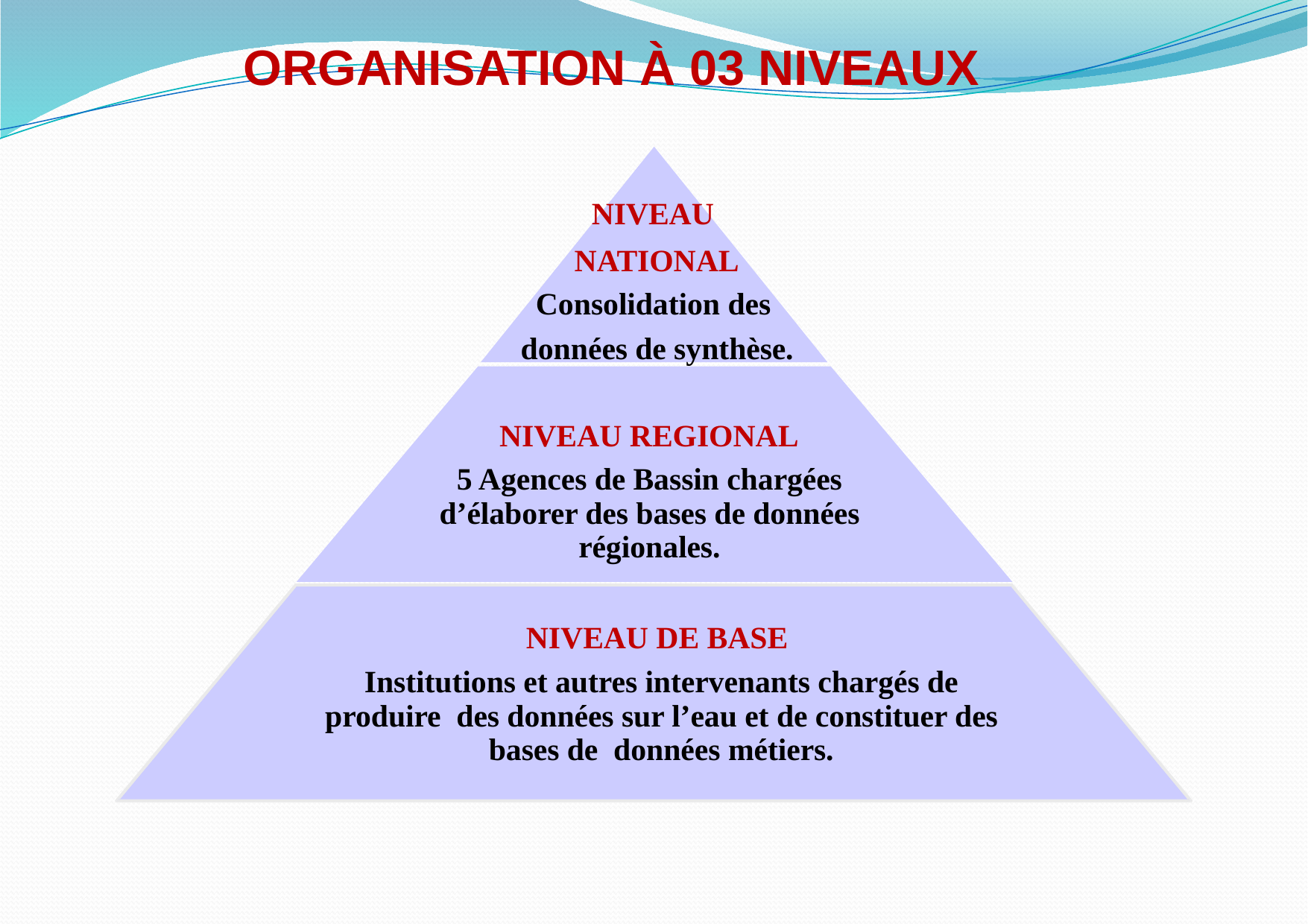

# ORGANISATION À 03 NIVEAUX

NIVEAU
NATIONAL
Consolidation des
données de synthèse.

NIVEAU REGIONAL
5 Agences de Bassin chargées d’élaborer des bases de données régionales.

NIVEAU DE BASE
Institutions et autres intervenants chargés de produire  des données sur l’eau et de constituer des bases de  données métiers.